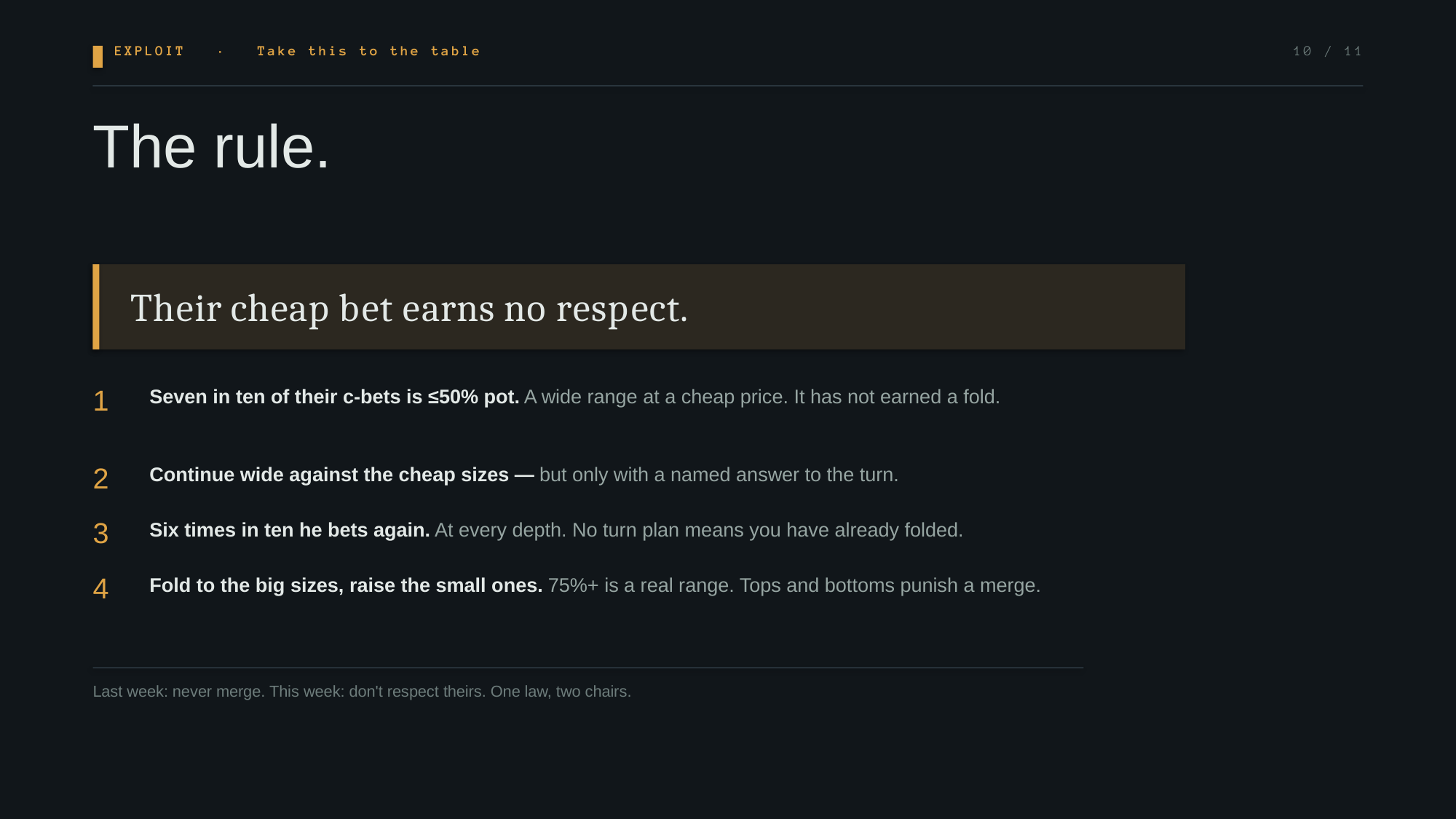

EXPLOIT   ·   Take this to the table
10 / 11

The rule.

Their cheap bet earns no respect.
1
Seven in ten of their c-bets is ≤50% pot. A wide range at a cheap price. It has not earned a fold.
2
Continue wide against the cheap sizes — but only with a named answer to the turn.
3
Six times in ten he bets again. At every depth. No turn plan means you have already folded.
4
Fold to the big sizes, raise the small ones. 75%+ is a real range. Tops and bottoms punish a merge.

Last week: never merge. This week: don't respect theirs. One law, two chairs.